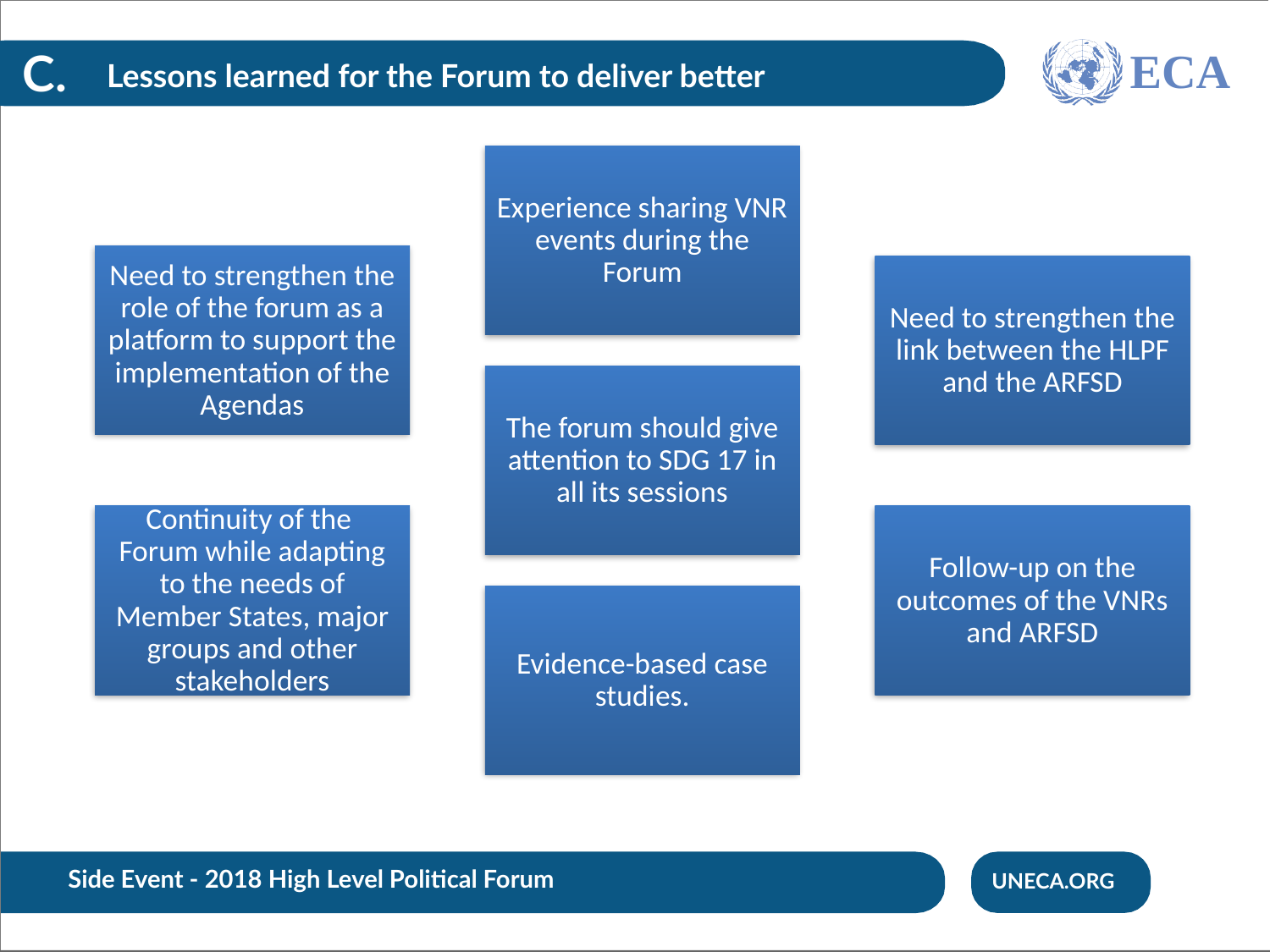

C.

ECA
Lessons learned for the Forum to deliver better
Need to strengthen the role of the forum as a platform to support the implementation of the Agendas
The forum should give attention to SDG 17 in all its sessions
Need to strengthen the link between the HLPF and the ARFSD
Continuity of the  Forum while adapting to the needs of Member States, major groups and other stakeholders
Experience sharing VNR events during the Forum
Follow-up on the outcomes of the VNRs and ARFSD
Evidence-based case studies.

Side Event - 2018 High Level Political Forum
UNECA.ORG